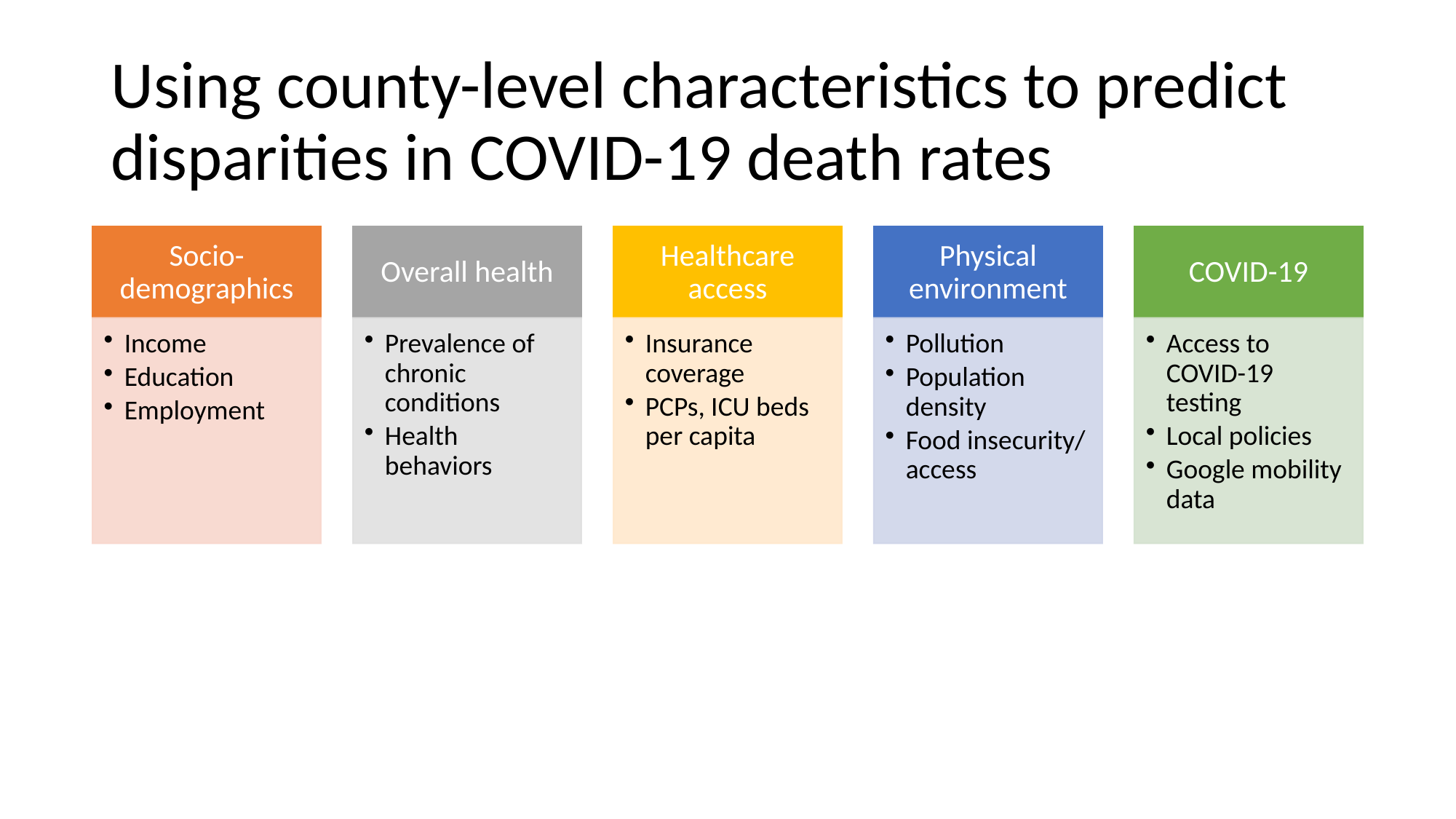

# Using county-level characteristics to predict disparities in COVID-19 death rates
Socio-demographics
Income
Education
Employment
Overall health
Prevalence of chronic conditions
Health behaviors
Healthcare access
Insurance coverage
PCPs, ICU beds per capita
Physical environment
Pollution
Population density
Food insecurity/ access
COVID-19
Access to COVID-19 testing
Local policies
Google mobility data